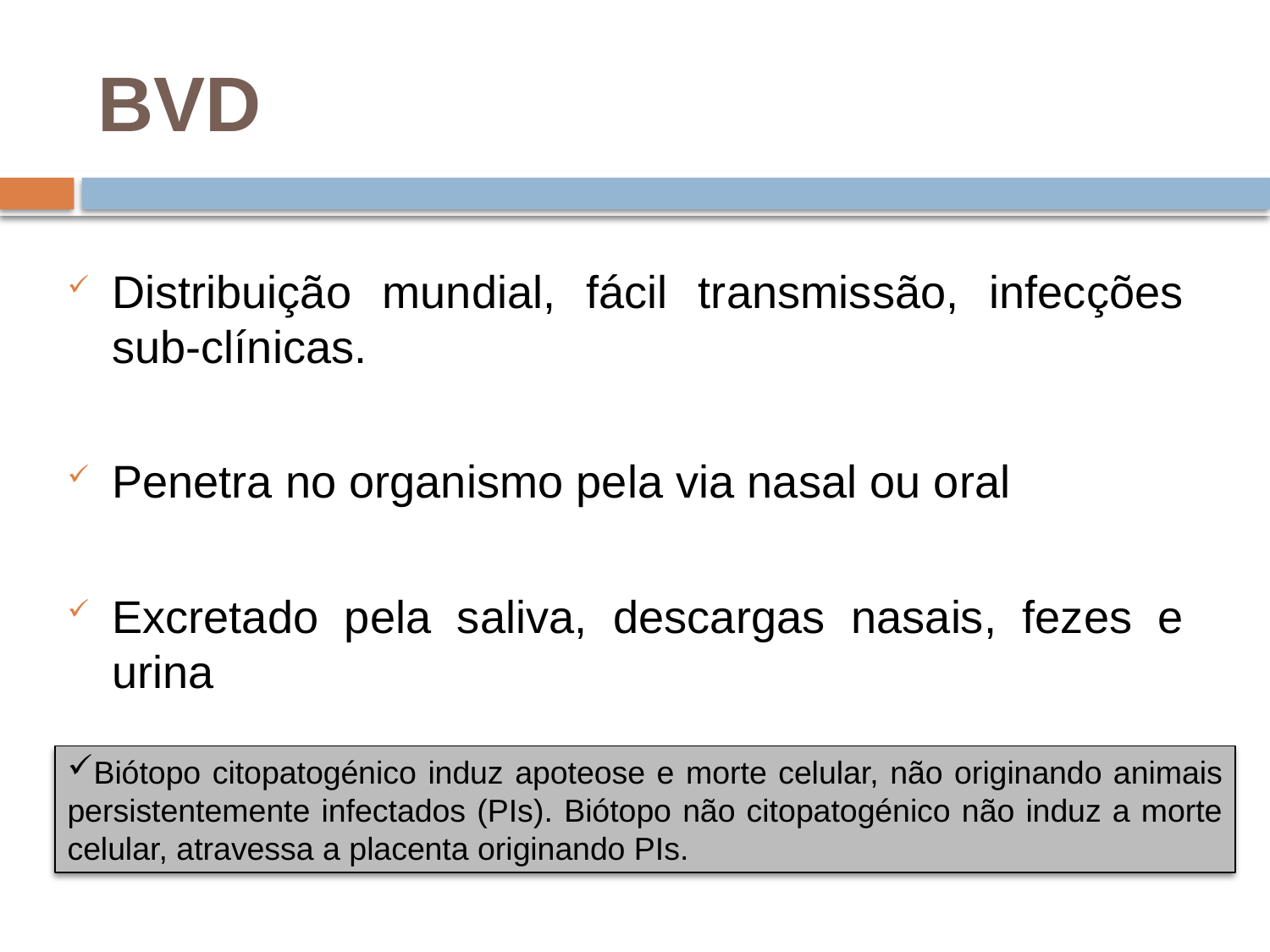

# BVD
Distribuição mundial, fácil transmissão, infecções sub-clínicas.

Penetra no organismo pela via nasal ou oral

Excretado pela saliva, descargas nasais, fezes e urina

Biótopo citopatogénico induz apoteose e morte celular, não originando animais persistentemente infectados (PIs). Biótopo não citopatogénico não induz a morte celular, atravessa a placenta originando PIs.